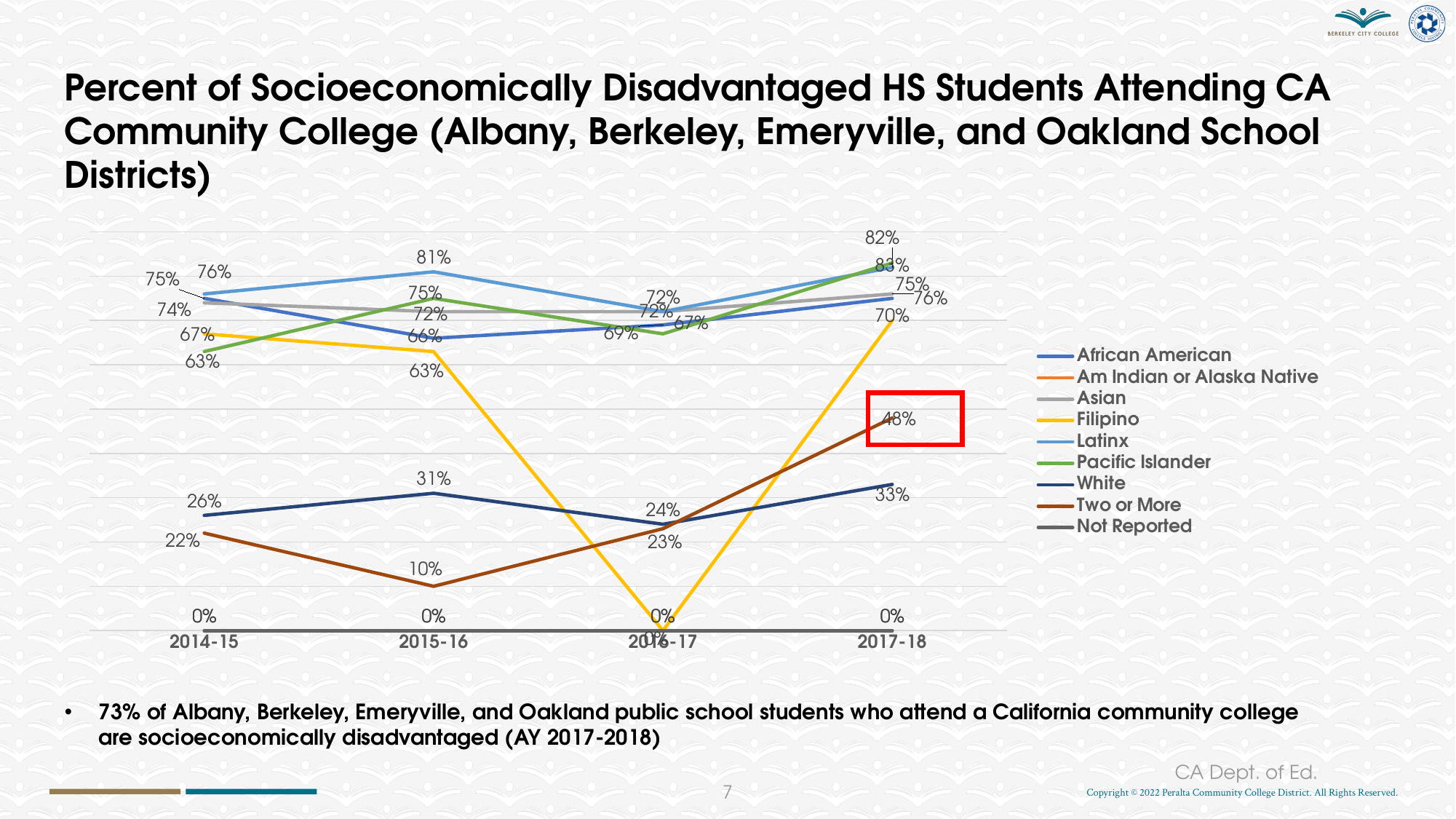

Percent of Socioeconomically Disadvantaged HS Students Attending CA Community College (Albany, Berkeley, Emeryville, and Oakland School Districts)

### Chart

| Category | African American | Am Indian or Alaska Native | Asian | Filipino | Latinx | Pacific Islander | White | Two or More | Not Reported |
|---|---|---|---|---|---|---|---|---|---|
| 2014-15 | 0.75 | 0.0 | 0.74 | 0.67 | 0.76 | 0.63 | 0.26 | 0.22 | 0.0 |
| 2015-16 | 0.66 | 0.0 | 0.72 | 0.63 | 0.81 | 0.75 | 0.31 | 0.1 | 0.0 |
| 2016-17 | 0.69 | 0.0 | 0.72 | 0.0 | 0.72 | 0.67 | 0.24 | 0.23 | 0.0 |
| 2017-18 | 0.75 | 0.0 | 0.76 | 0.7 | 0.82 | 0.83 | 0.33 | 0.48 | 0.0 |
73% of Albany, Berkeley, Emeryville, and Oakland public school students who attend a California community college are socioeconomically disadvantaged (AY 2017-2018)
CA Dept. of Ed.